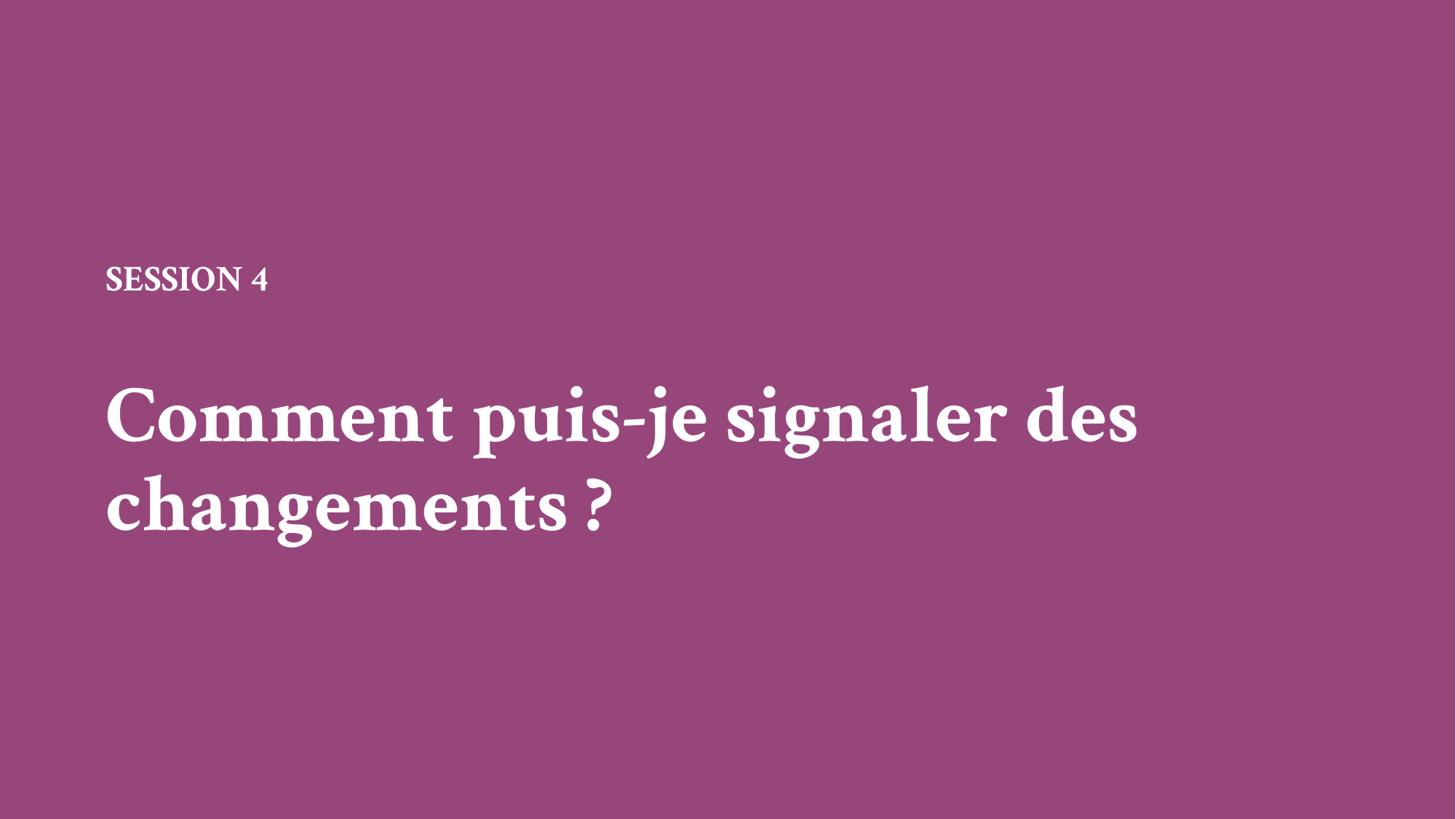

SESSION 4
Comment puis-je signaler des changements ?